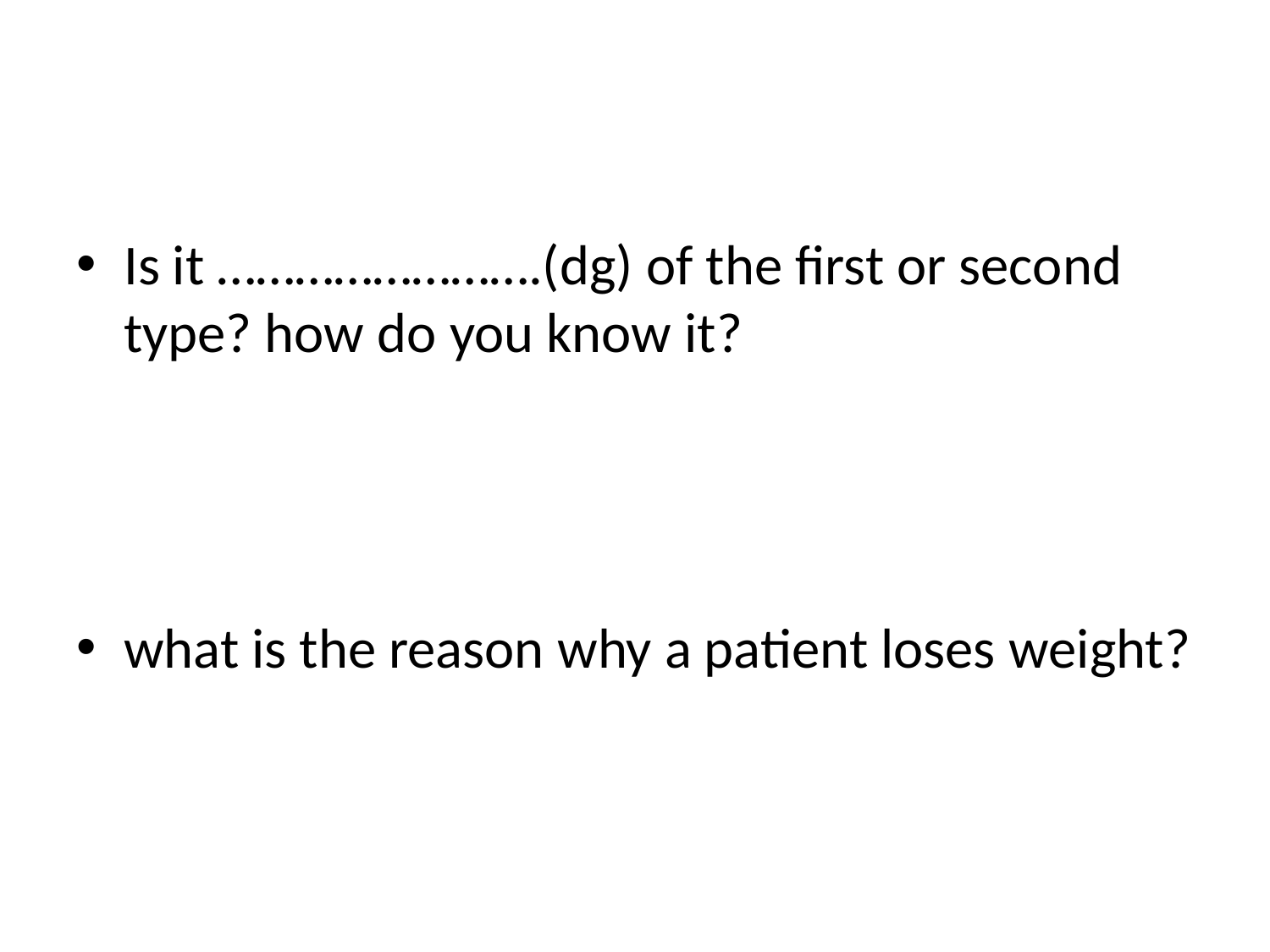

Is it …………………….(dg) of the first or second type? how do you know it?

what is the reason why a patient loses weight?